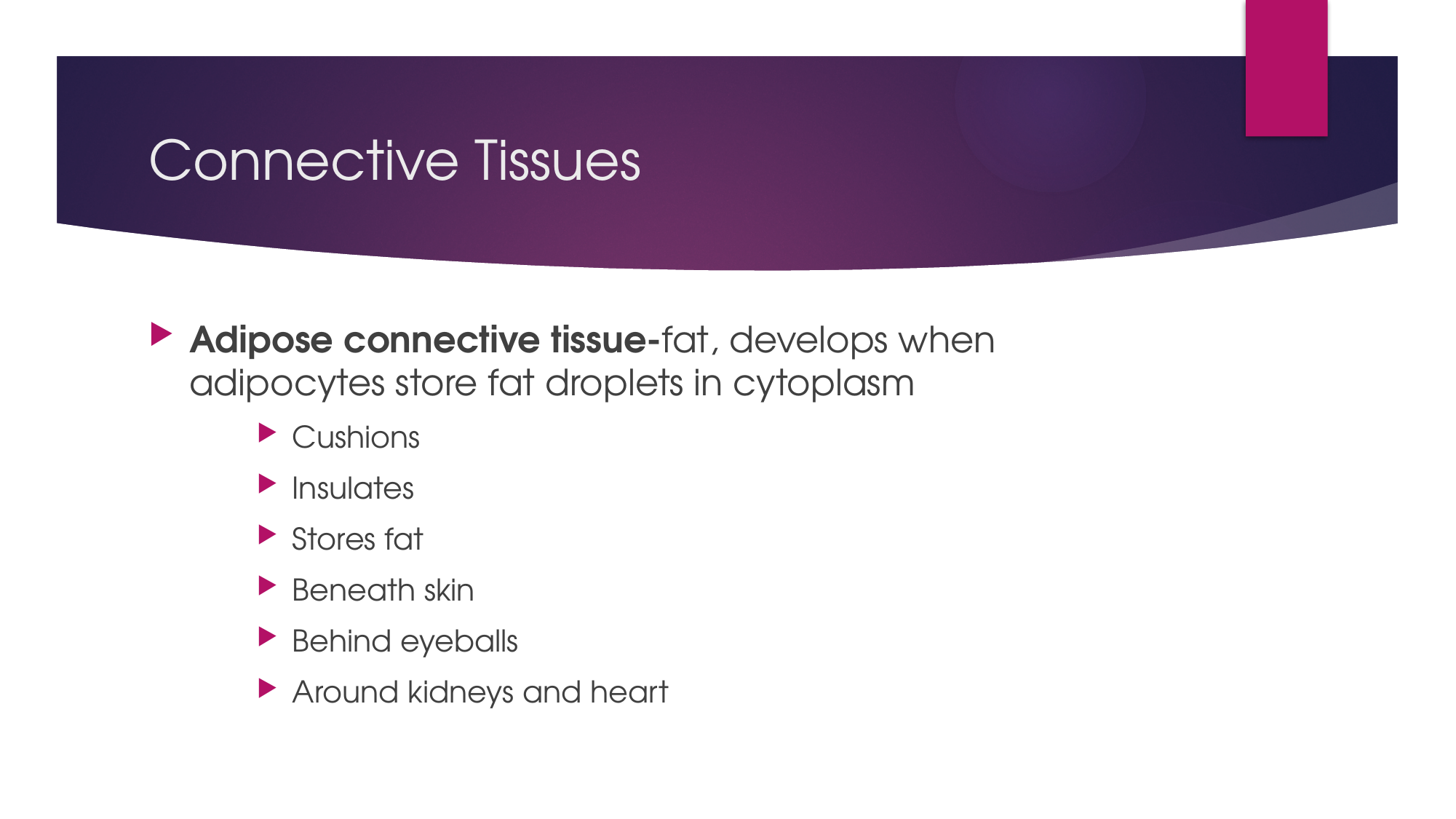

# Connective Tissues
Adipose connective tissue-fat, develops when adipocytes store fat droplets in cytoplasm
 Cushions
 Insulates
 Stores fat
 Beneath skin
 Behind eyeballs
 Around kidneys and heart